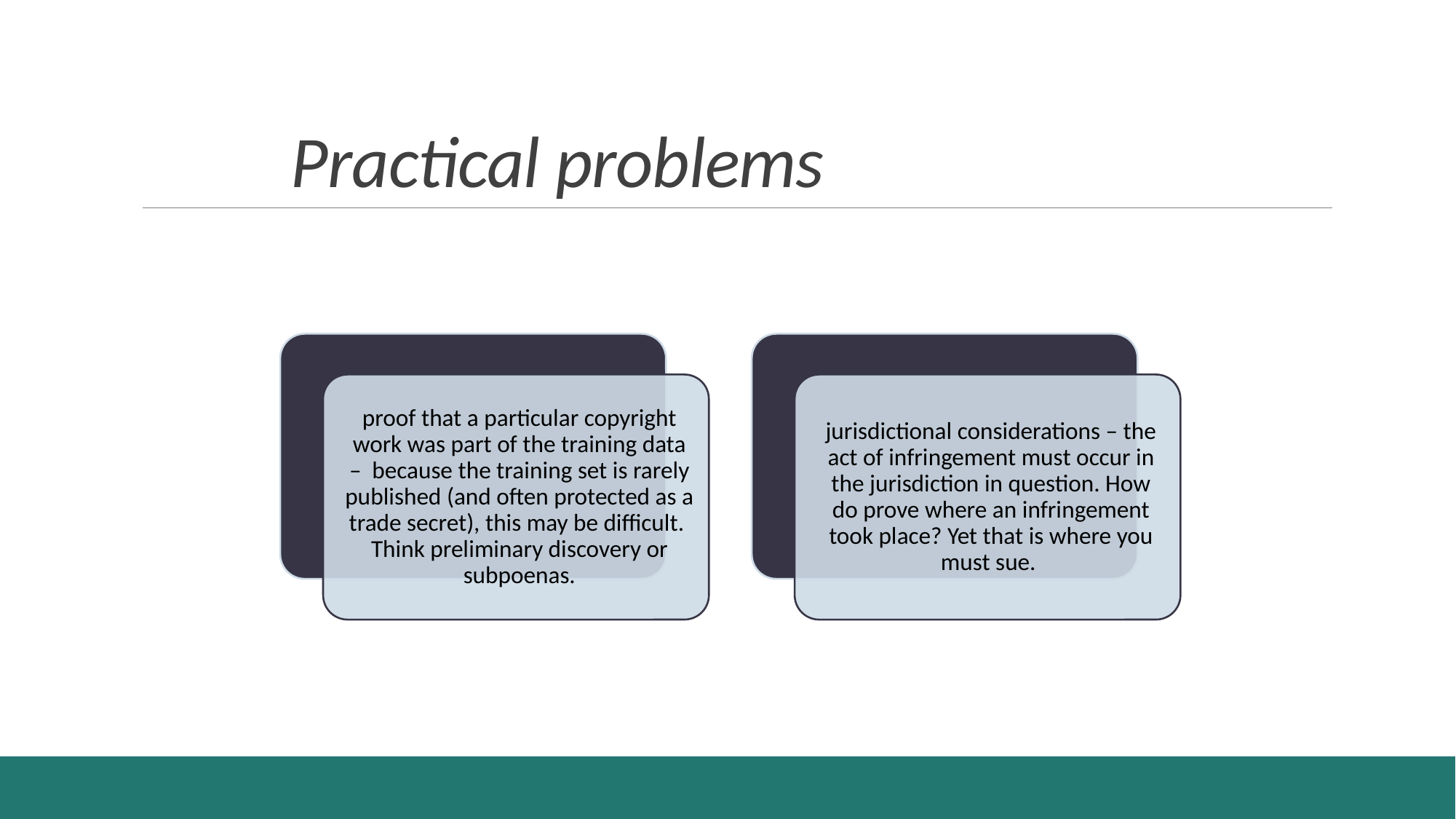

# Practical problems
proof that a particular copyright work was part of the training data –  because the training set is rarely published (and often protected as a trade secret), this may be difficult.  Think preliminary discovery or subpoenas.
jurisdictional considerations – the act of infringement must occur in the jurisdiction in question. How do prove where an infringement took place? Yet that is where you must sue.